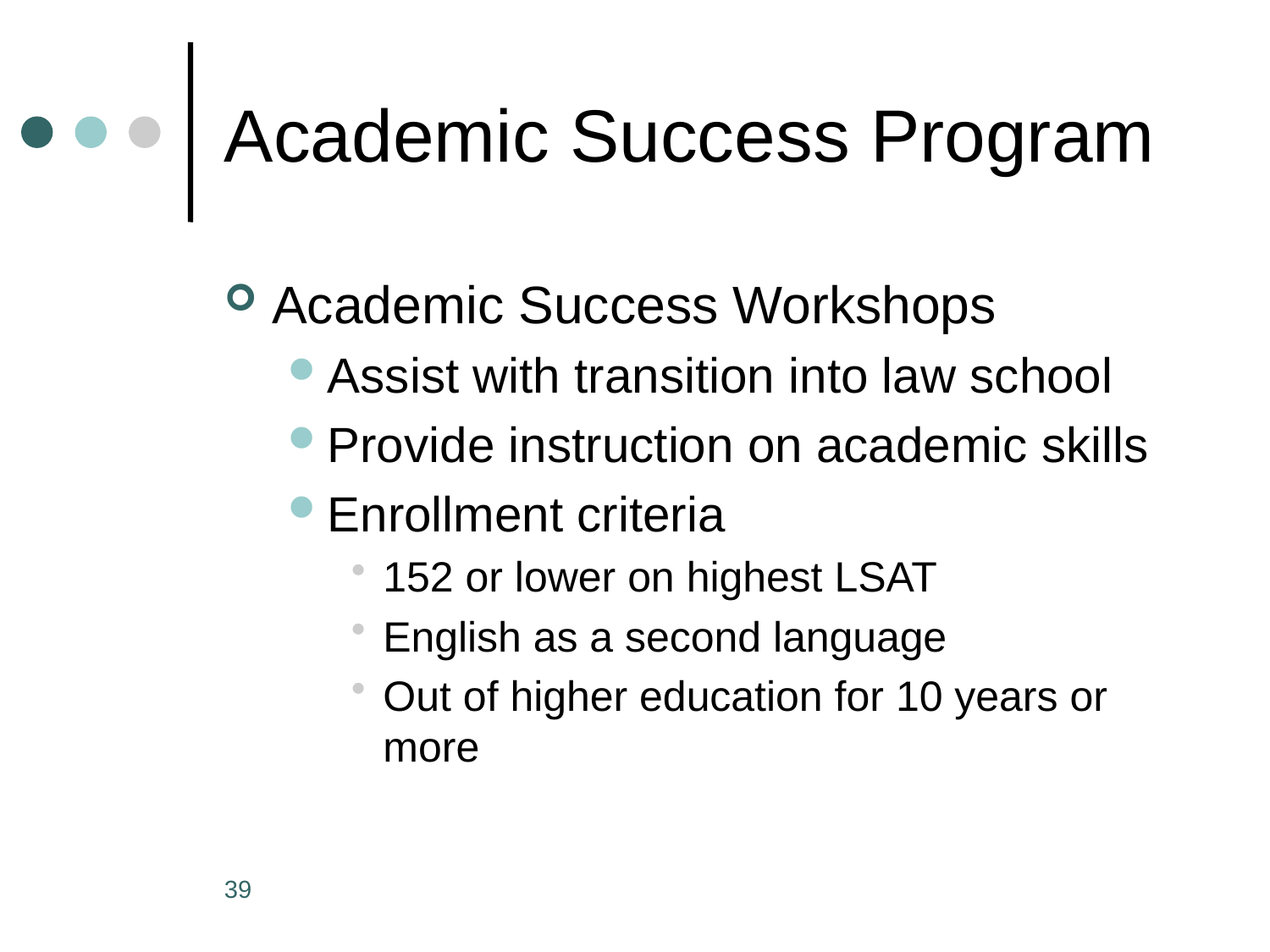

# Academic Success Program
Academic Success Workshops
Assist with transition into law school
Provide instruction on academic skills
Enrollment criteria
152 or lower on highest LSAT
English as a second language
Out of higher education for 10 years or more

39